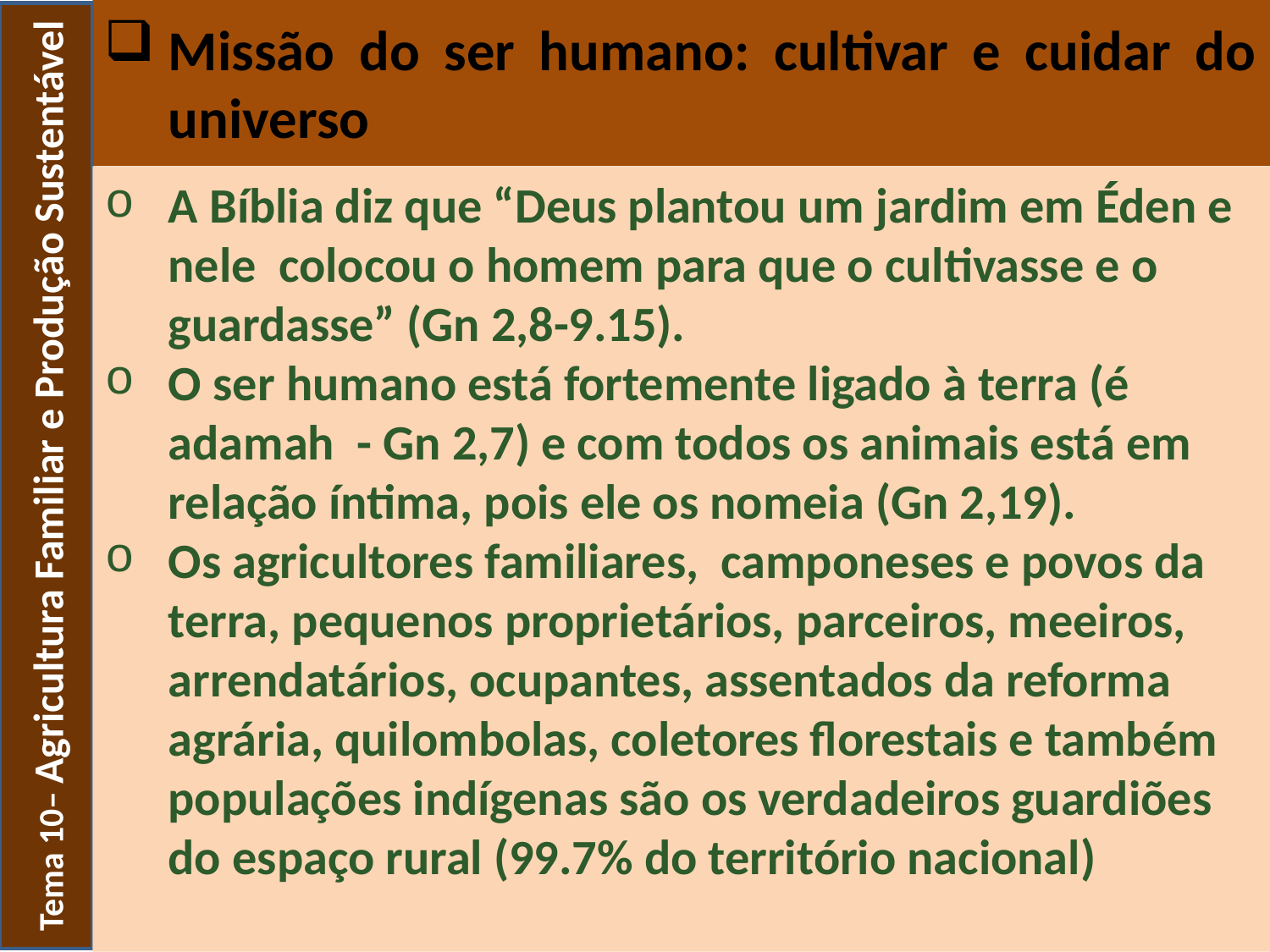

Missão do ser humano: cultivar e cuidar do universo
Tema 10– Agricultura Familiar e Produção Sustentável

A Bíblia diz que “Deus plantou um jardim em Éden e nele  colocou o homem para que o cultivasse e o guardasse” (Gn 2,8-9.15).
O ser humano está fortemente ligado à terra (é adamah  - Gn 2,7) e com todos os animais está em relação íntima, pois ele os nomeia (Gn 2,19).
Os agricultores familiares,  camponeses e povos da terra, pequenos proprietários, parceiros, meeiros, arrendatários, ocupantes, assentados da reforma agrária, quilombolas, coletores florestais e também populações indígenas são os verdadeiros guardiões do espaço rural (99.7% do território nacional)